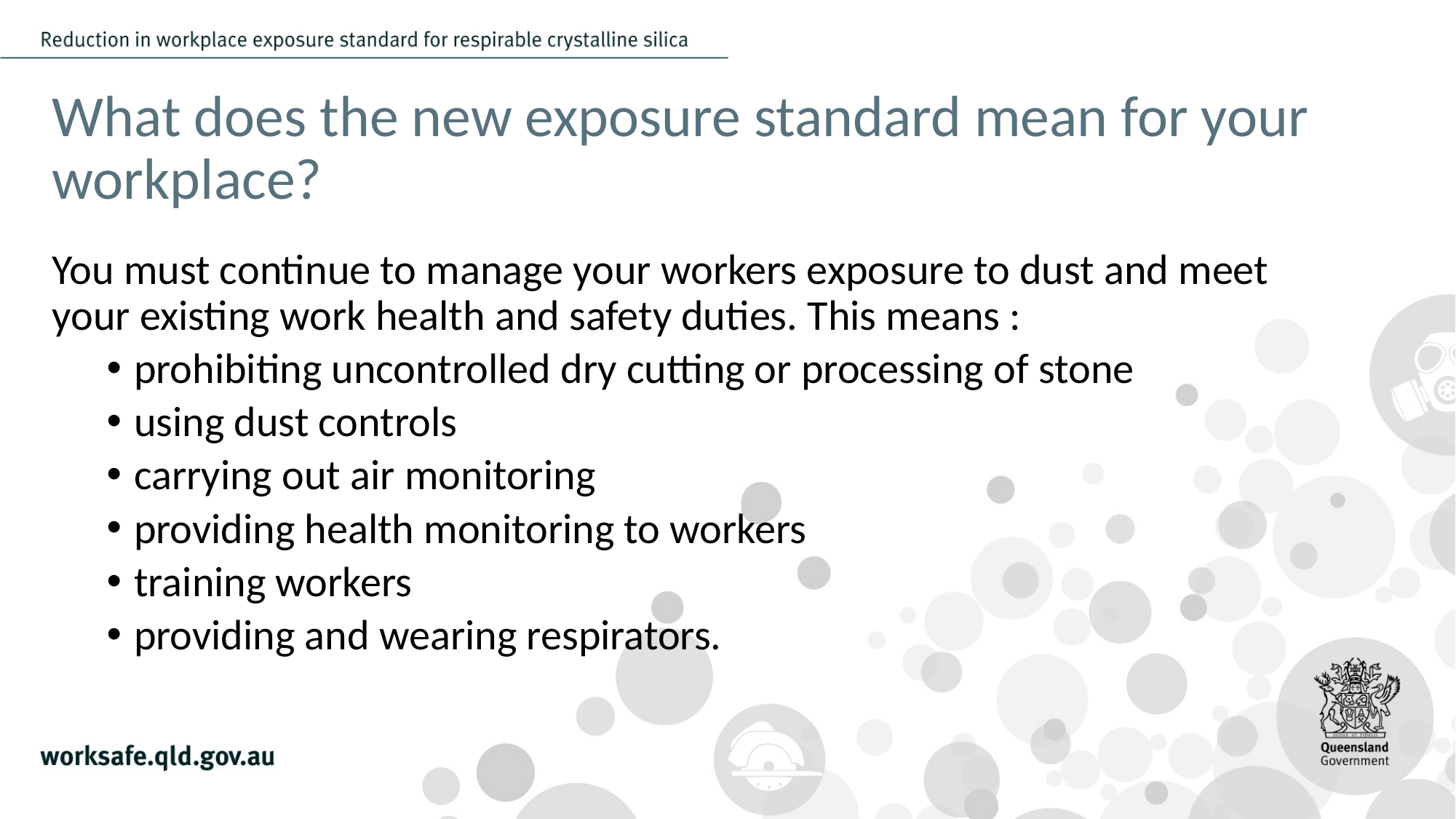

# What does the new exposure standard mean for your workplace?
You must continue to manage your workers exposure to dust and meet your existing work health and safety duties. This means :
prohibiting uncontrolled dry cutting or processing of stone
using dust controls
carrying out air monitoring
providing health monitoring to workers
training workers
providing and wearing respirators.